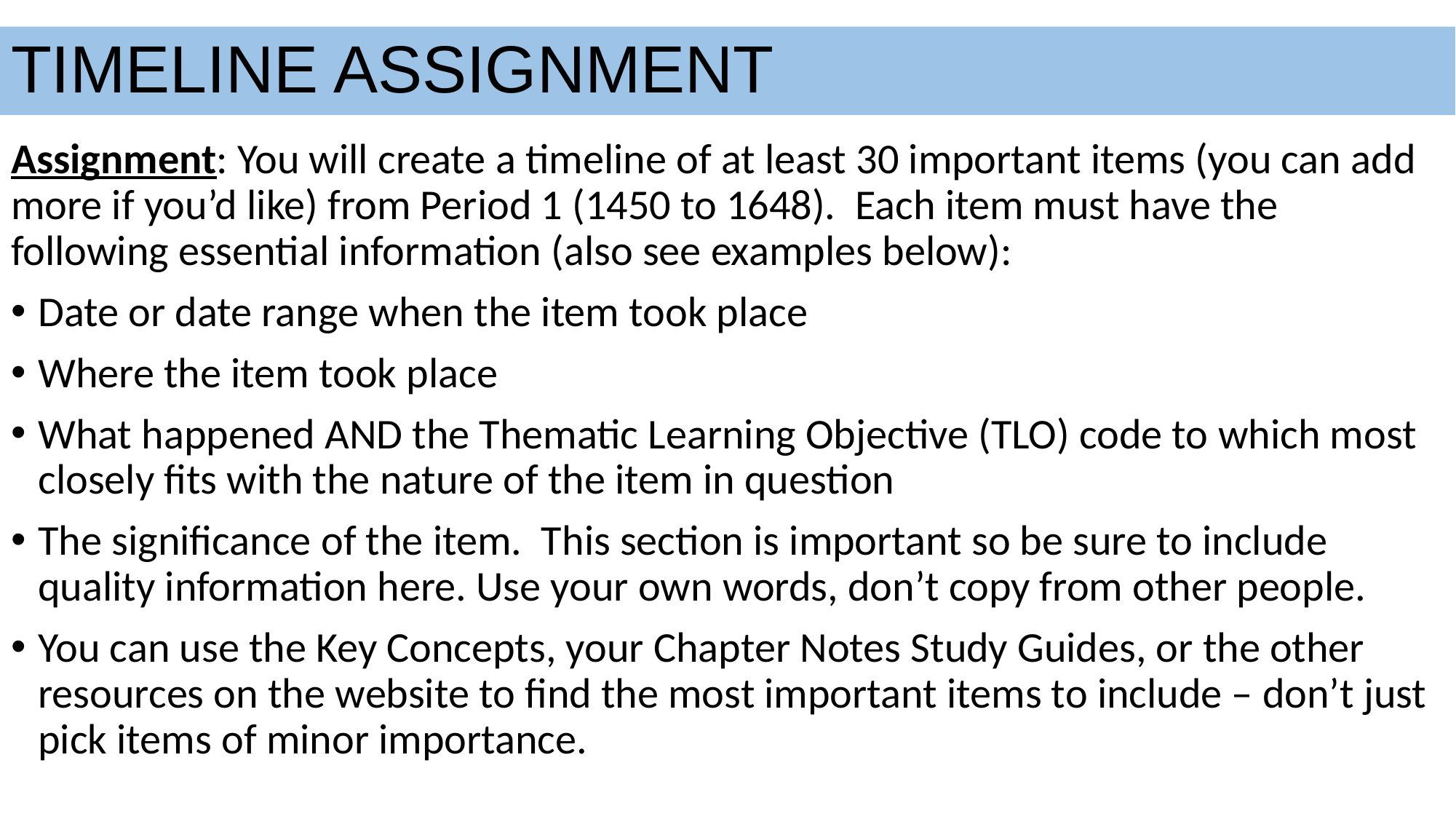

# TIMELINE ASSIGNMENT
Assignment: You will create a timeline of at least 30 important items (you can add more if you’d like) from Period 1 (1450 to 1648).  Each item must have the following essential information (also see examples below):
Date or date range when the item took place
Where the item took place
What happened AND the Thematic Learning Objective (TLO) code to which most closely fits with the nature of the item in question
The significance of the item.  This section is important so be sure to include quality information here. Use your own words, don’t copy from other people.
You can use the Key Concepts, your Chapter Notes Study Guides, or the other resources on the website to find the most important items to include – don’t just pick items of minor importance.